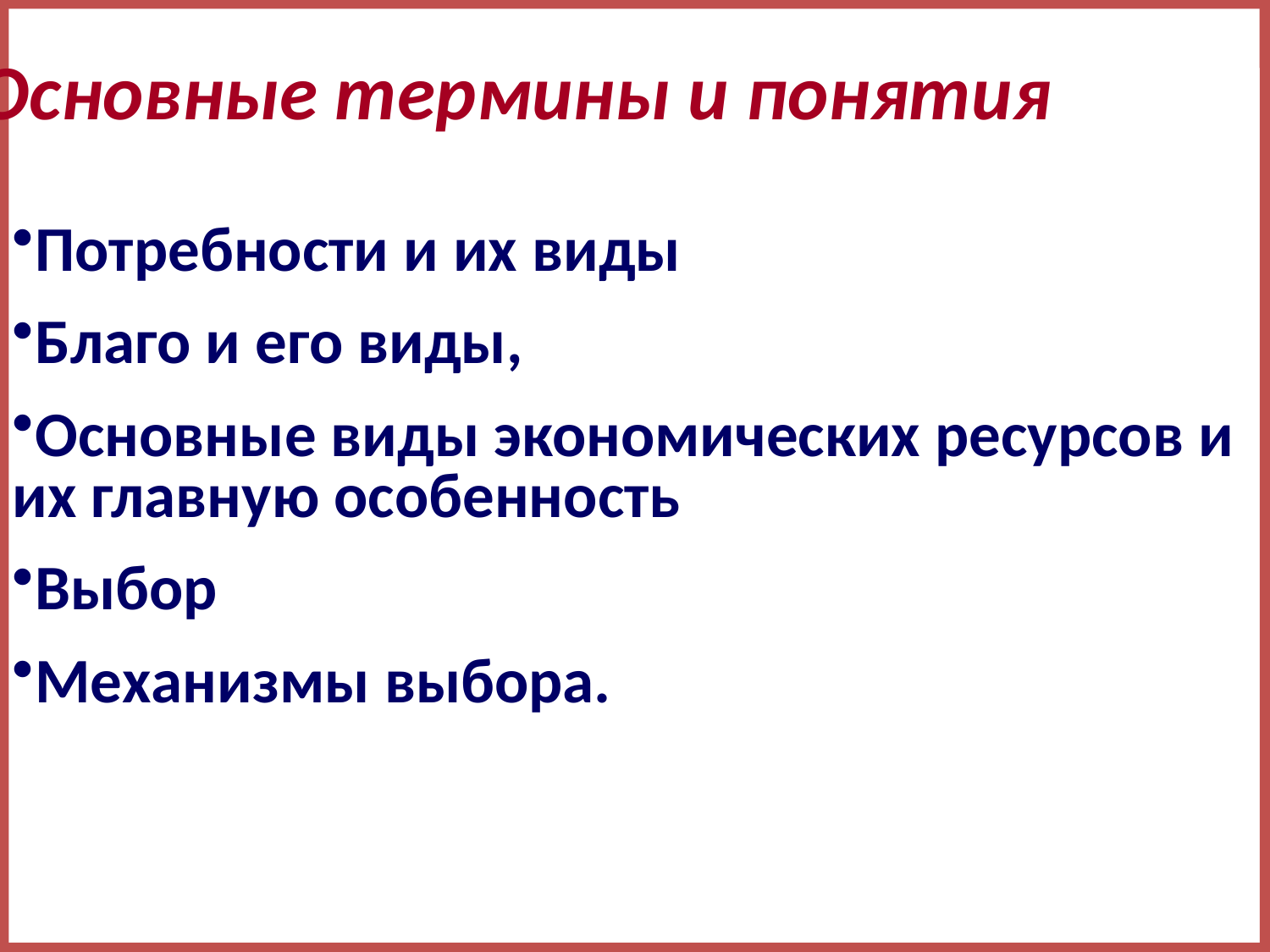

Основные термины и понятия
Потребности и их виды
Благо и его виды,
Основные виды экономических ресурсов и их главную особенность
Выбор
Механизмы выбора.